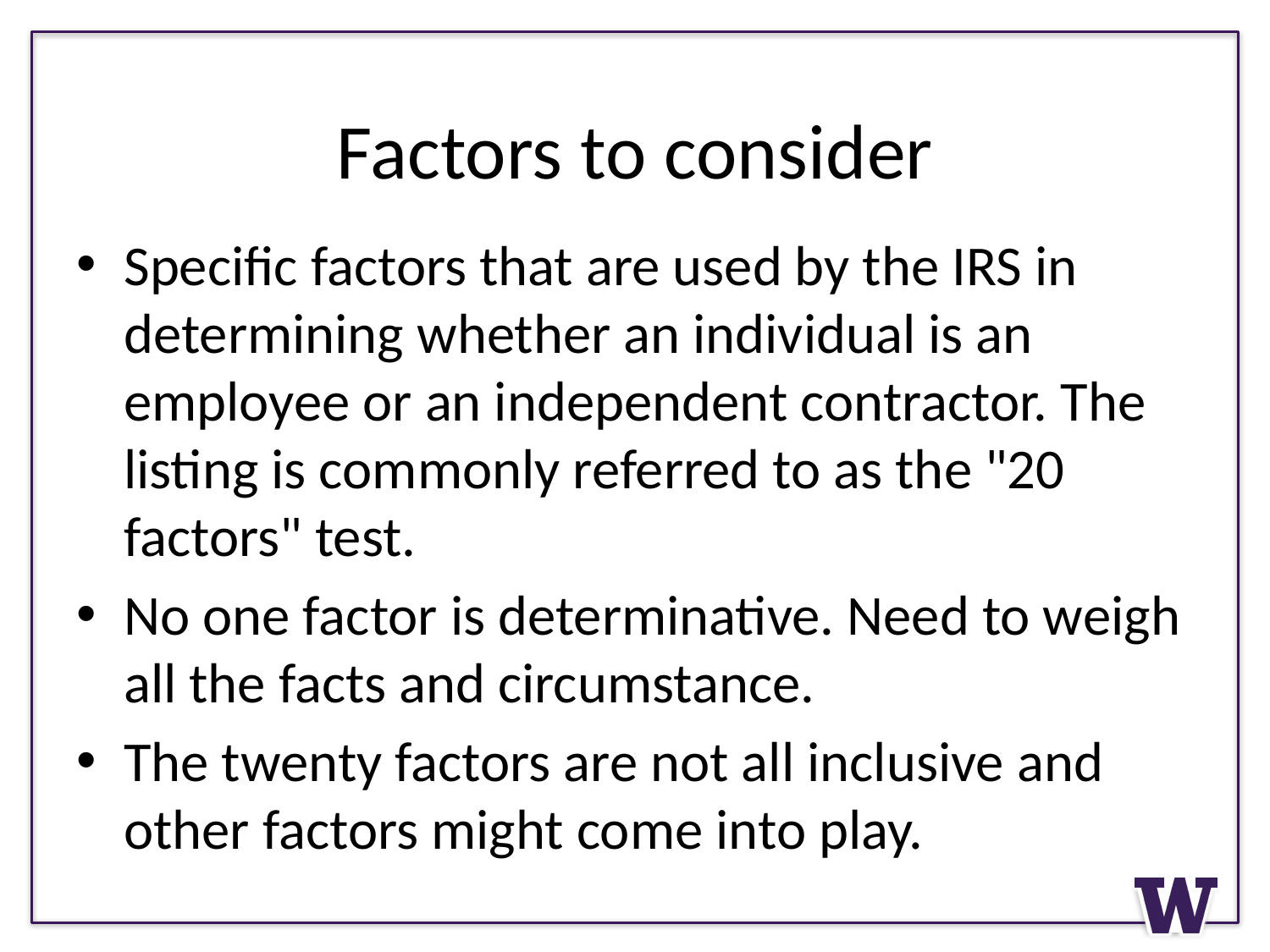

# Factors to consider

Specific factors that are used by the IRS in determining whether an individual is an employee or an independent contractor. The listing is commonly referred to as the "20 factors" test.
No one factor is determinative. Need to weigh all the facts and circumstance.
The twenty factors are not all inclusive and other factors might come into play.